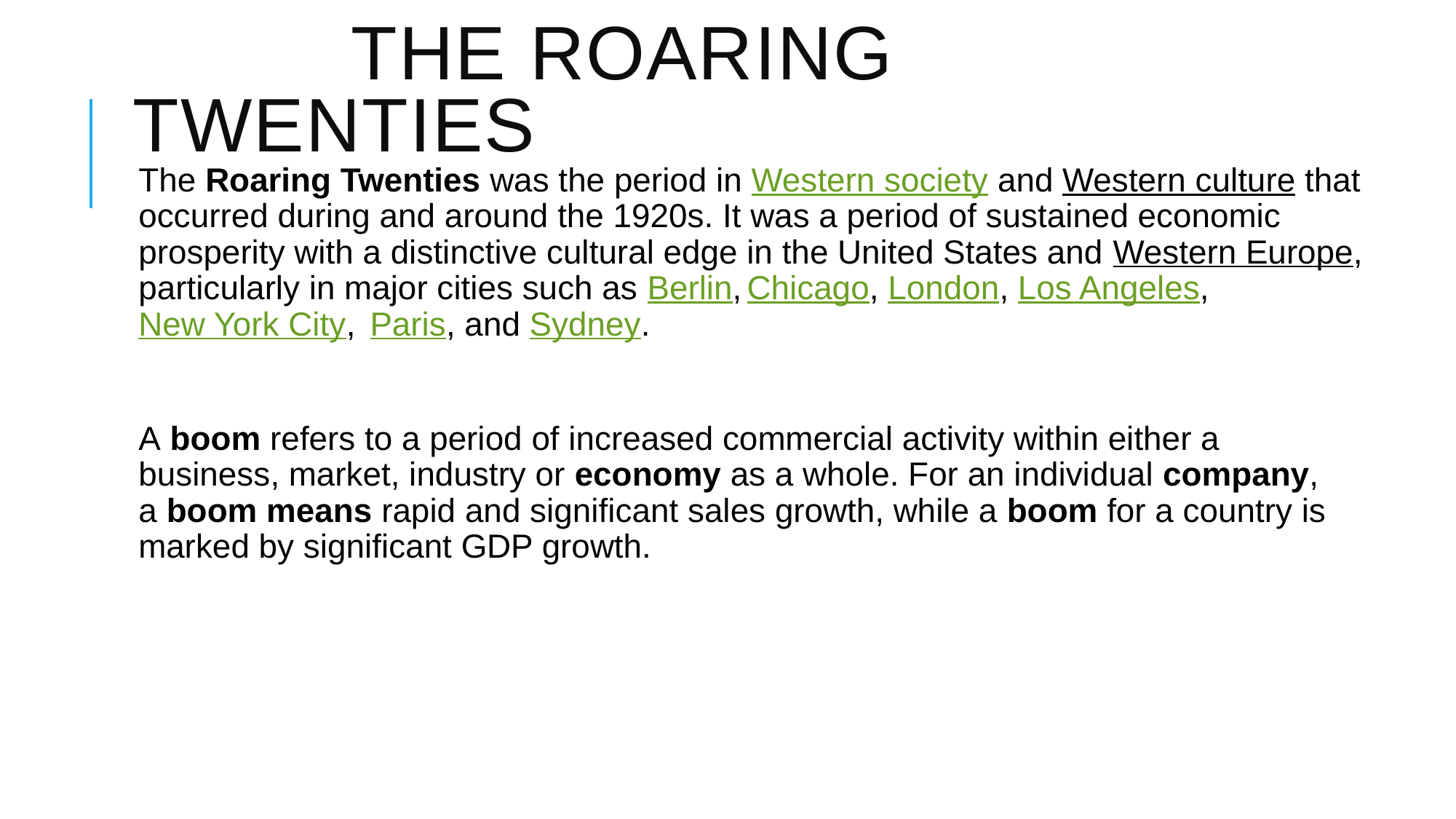

# The Roaring Twenties
The Roaring Twenties was the period in Western society and Western culture that occurred during and around the 1920s. It was a period of sustained economic prosperity with a distinctive cultural edge in the United States and Western Europe, particularly in major cities such as Berlin, Chicago, London, Los Angeles,  New York City,  Paris, and Sydney.

A boom refers to a period of increased commercial activity within either a business, market, industry or economy as a whole. For an individual company, a boom means rapid and significant sales growth, while a boom for a country is marked by significant GDP growth.